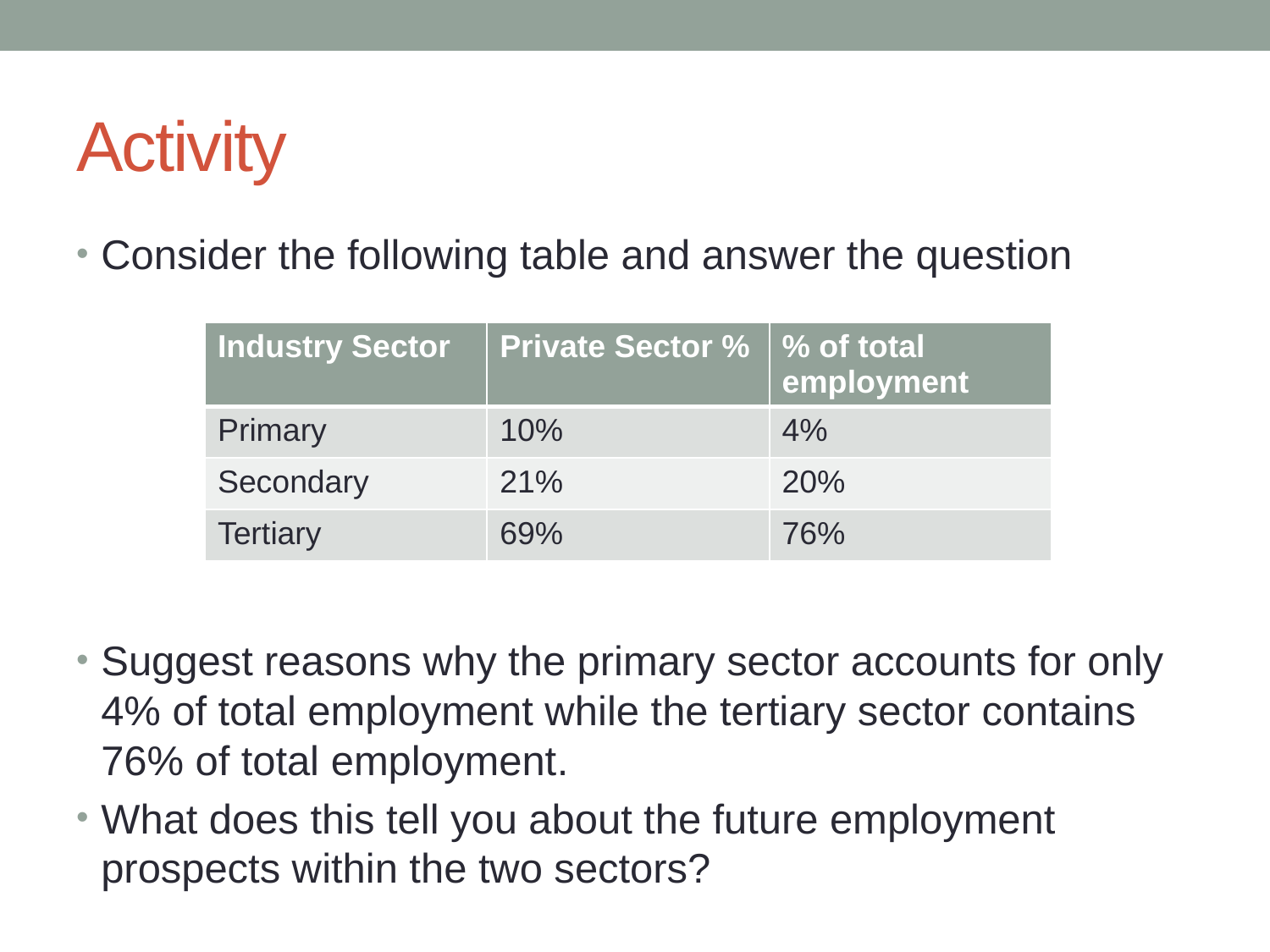

# Activity
Consider the following table and answer the question

Suggest reasons why the primary sector accounts for only 4% of total employment while the tertiary sector contains 76% of total employment.
What does this tell you about the future employment prospects within the two sectors?
| Industry Sector | Private Sector % | % of total employment |
| --- | --- | --- |
| Primary | 10% | 4% |
| Secondary | 21% | 20% |
| Tertiary | 69% | 76% |